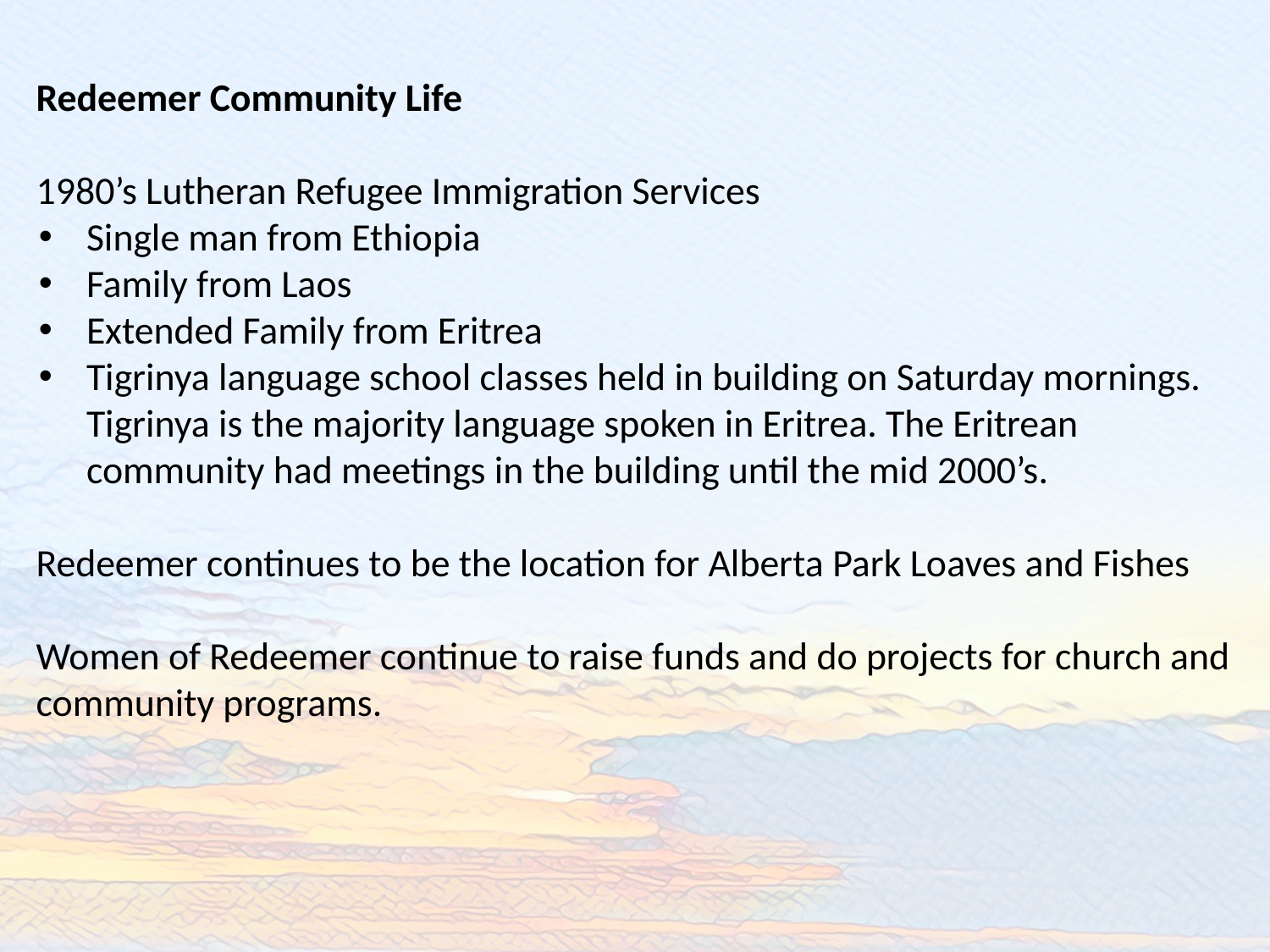

Redeemer Community Life

1980’s Lutheran Refugee Immigration Services
Single man from Ethiopia
Family from Laos
Extended Family from Eritrea
Tigrinya language school classes held in building on Saturday mornings. Tigrinya is the majority language spoken in Eritrea. The Eritrean community had meetings in the building until the mid 2000’s.

Redeemer continues to be the location for Alberta Park Loaves and Fishes

Women of Redeemer continue to raise funds and do projects for church and community programs.